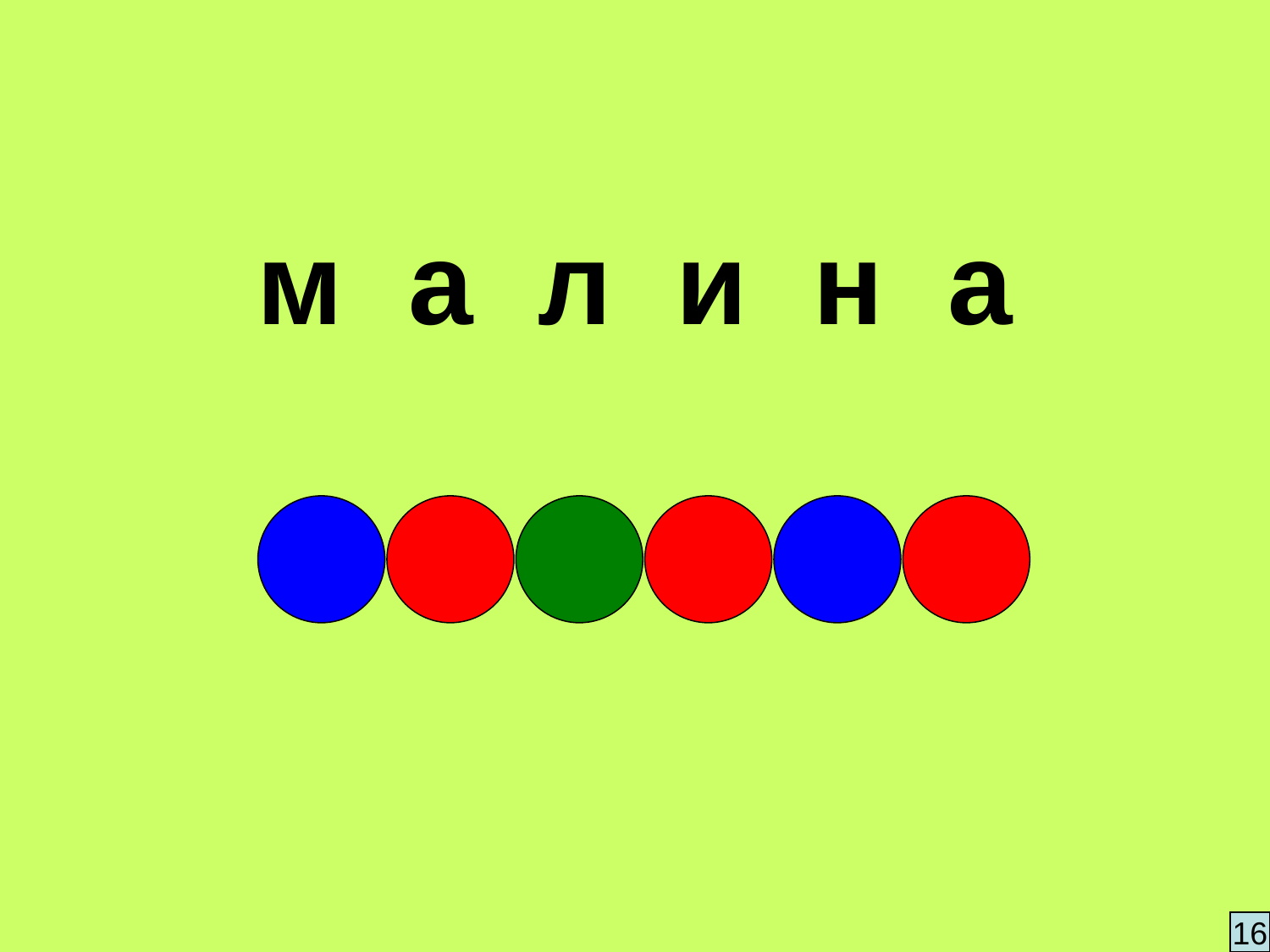

# м  а  л  и  н  а

16